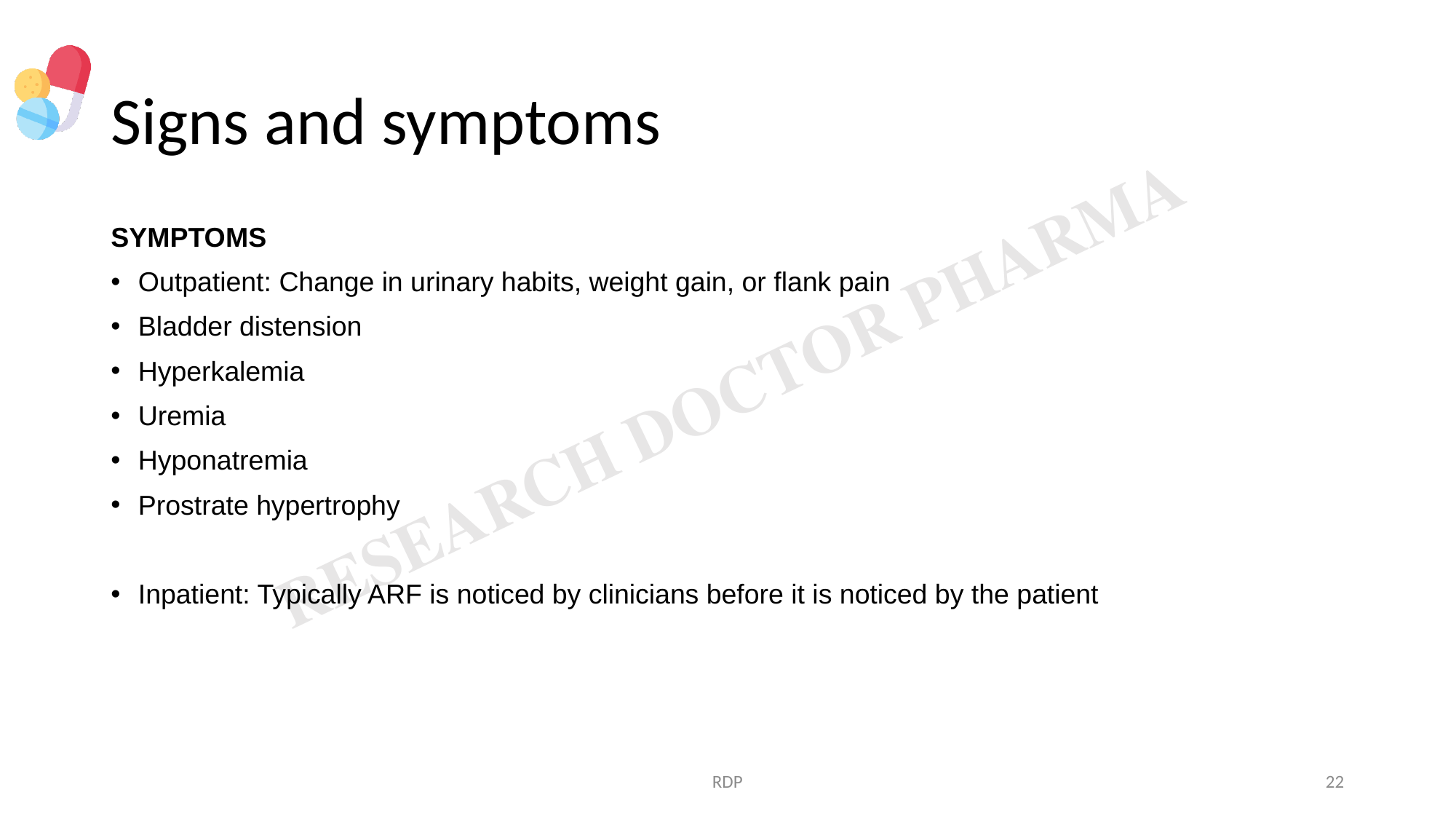

# Signs and symptoms
SYMPTOMS
Outpatient: Change in urinary habits, weight gain, or flank pain
Bladder distension
Hyperkalemia
Uremia
Hyponatremia
Prostrate hypertrophy

Inpatient: Typically ARF is noticed by clinicians before it is noticed by the patient

RDP
22